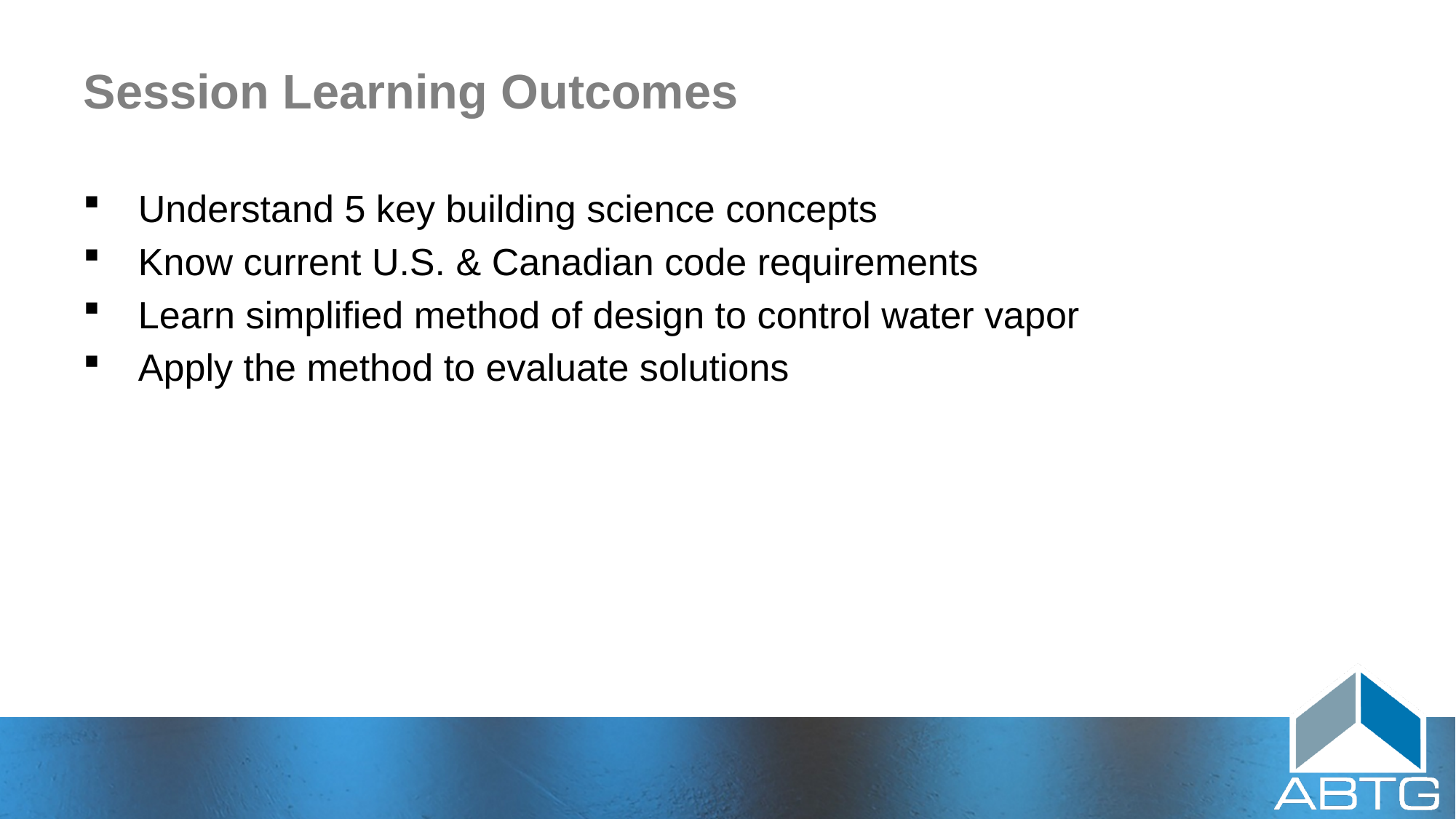

# Session Learning Outcomes
Understand 5 key building science concepts
Know current U.S. & Canadian code requirements
Learn simplified method of design to control water vapor
Apply the method to evaluate solutions